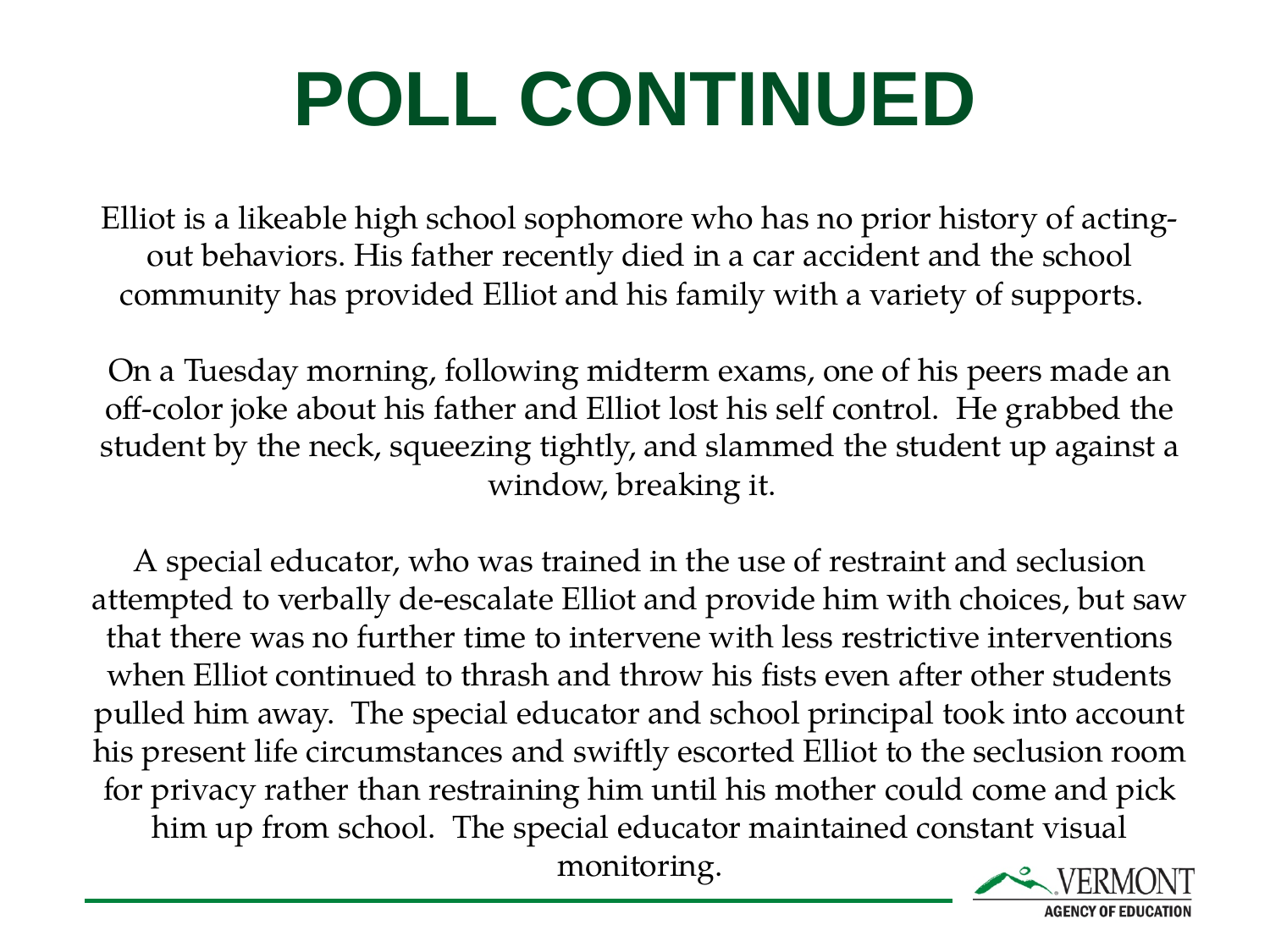

# POLL CONTINUED
Elliot is a likeable high school sophomore who has no prior history of acting-out behaviors. His father recently died in a car accident and the school community has provided Elliot and his family with a variety of supports.

On a Tuesday morning, following midterm exams, one of his peers made an off-color joke about his father and Elliot lost his self control.  He grabbed the student by the neck, squeezing tightly, and slammed the student up against a window, breaking it.

A special educator, who was trained in the use of restraint and seclusion attempted to verbally de-escalate Elliot and provide him with choices, but saw that there was no further time to intervene with less restrictive interventions when Elliot continued to thrash and throw his fists even after other students pulled him away.  The special educator and school principal took into account his present life circumstances and swiftly escorted Elliot to the seclusion room for privacy rather than restraining him until his mother could come and pick him up from school.  The special educator maintained constant visual monitoring.